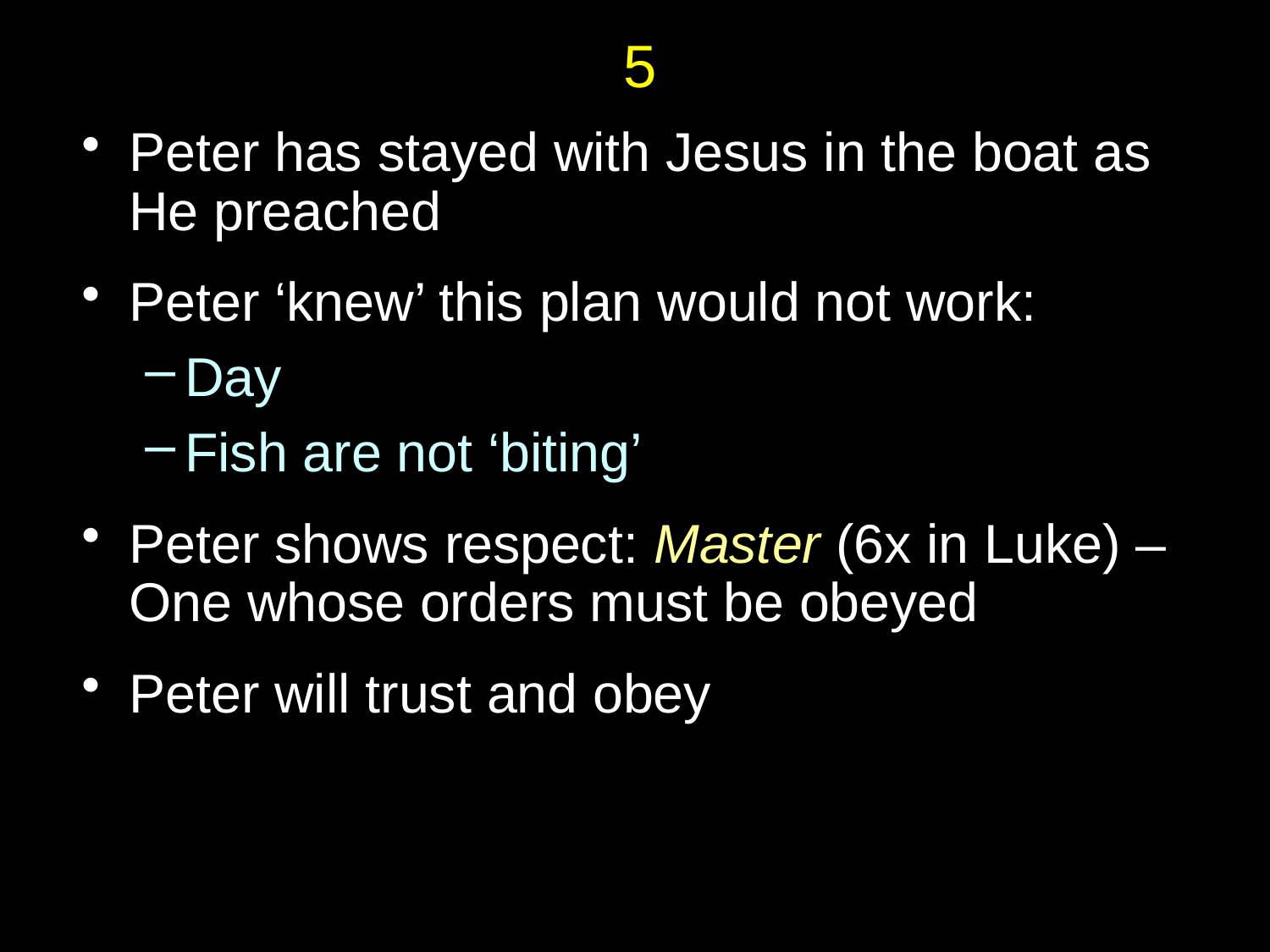

# 5
Peter has stayed with Jesus in the boat as He preached
Peter ‘knew’ this plan would not work:
Day
Fish are not ‘biting’
Peter shows respect: Master (6x in Luke) – One whose orders must be obeyed
Peter will trust and obey